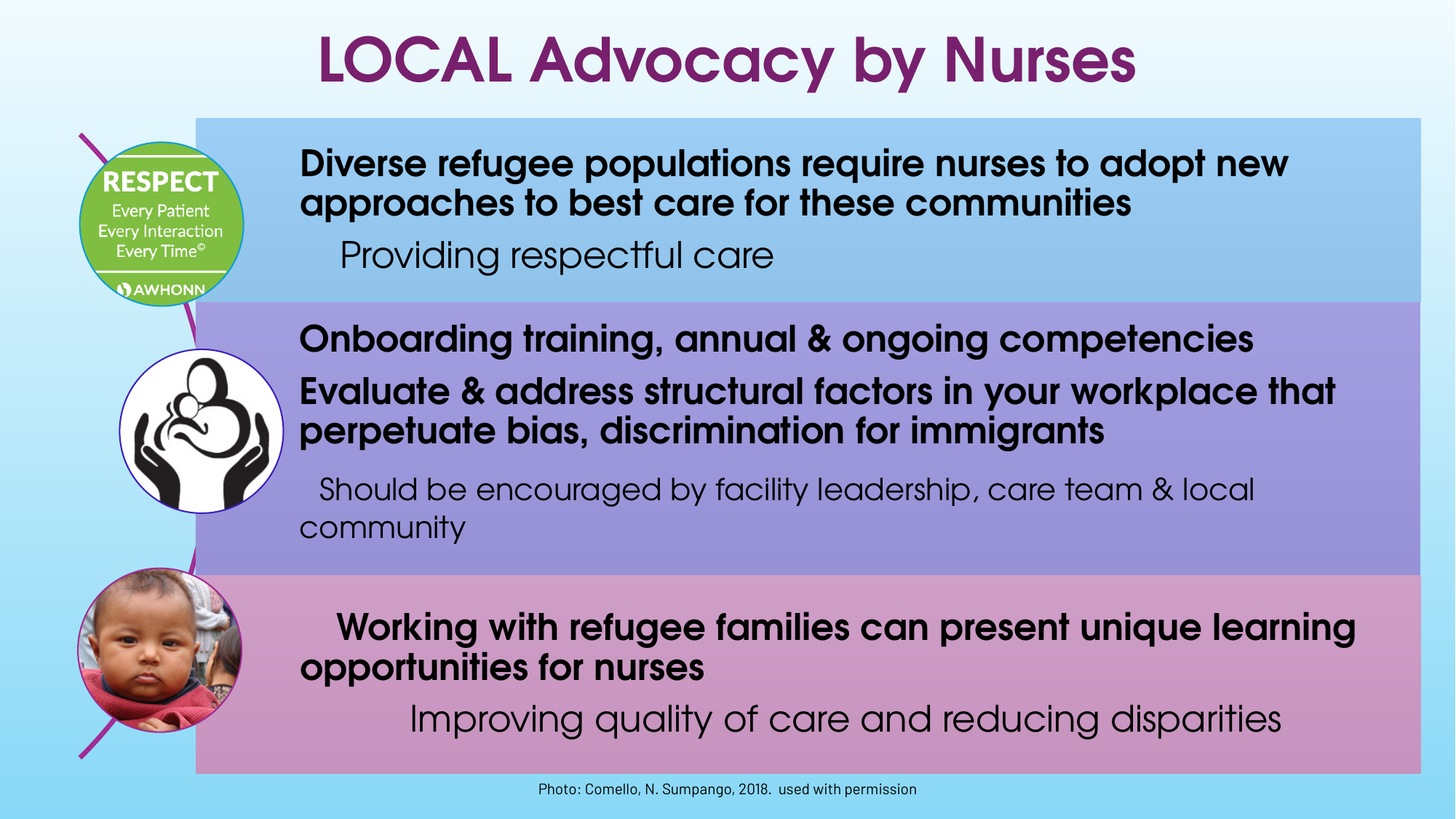

LOCAL Advocacy by Nurses
Diverse refugee populations require nurses to adopt new approaches to best care for these communities
    Providing respectful care

Onboarding training, annual & ongoing competencies
Evaluate & address structural factors in your workplace that perpetuate bias, discrimination for immigrants
  Should be encouraged by facility leadership, care team & local community

     Working with refugee families can present unique learning 	opportunities for nurses
           Improving quality of care and reducing disparities
Photo: Comello, N. Sumpango, 2018.  used with permission